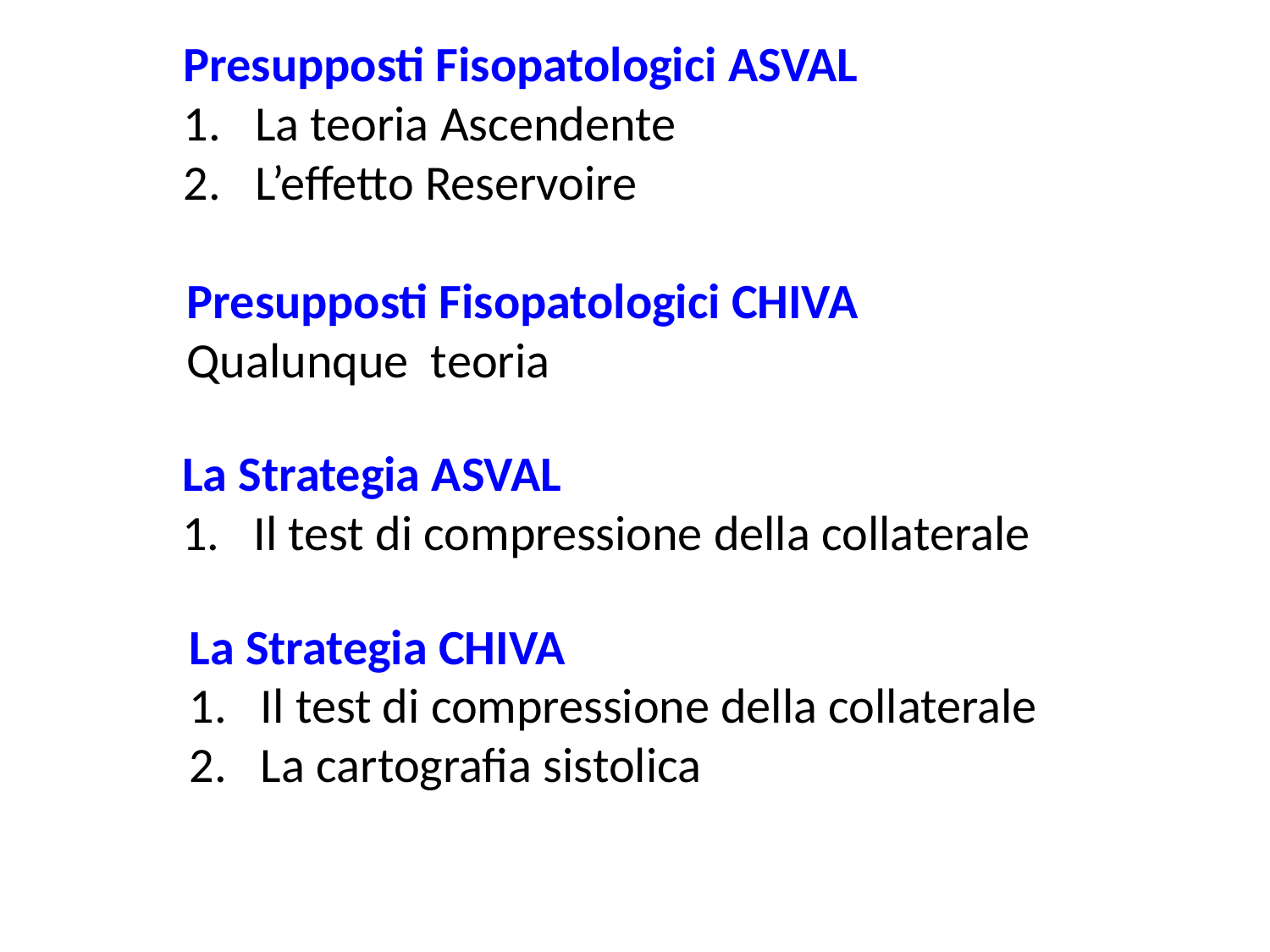

Presupposti Fisopatologici ASVAL
La teoria Ascendente
L’effetto Reservoire
Presupposti Fisopatologici CHIVA
Qualunque  teoria
La Strategia ASVAL
Il test di compressione della collaterale
La Strategia CHIVA
Il test di compressione della collaterale
La cartografia sistolica